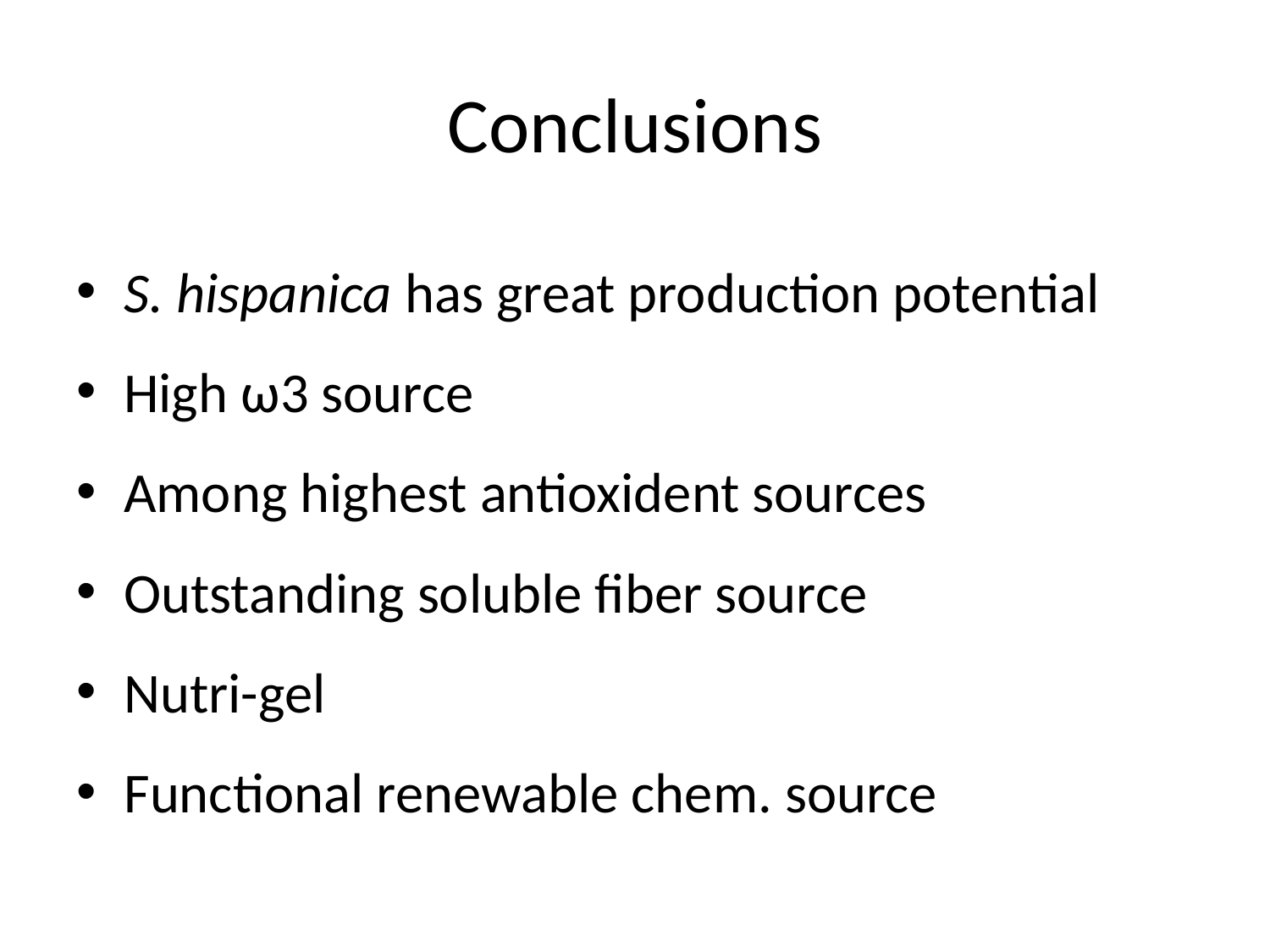

# Conclusions
S. hispanica has great production potential
High ω3 source
Among highest antioxident sources
Outstanding soluble fiber source
Nutri-gel
Functional renewable chem. source